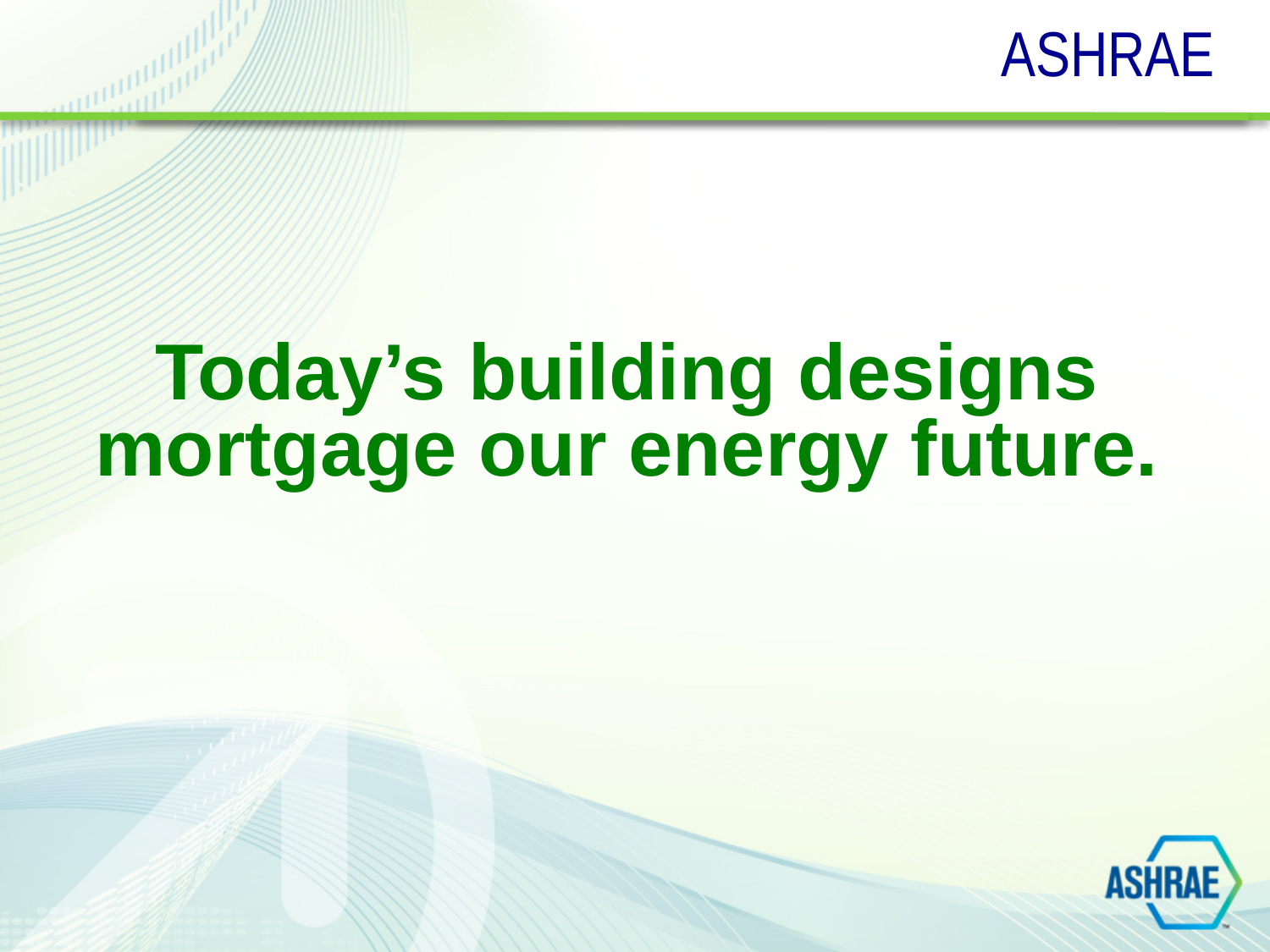

ASHRAE
Today’s building designs
mortgage our energy future.